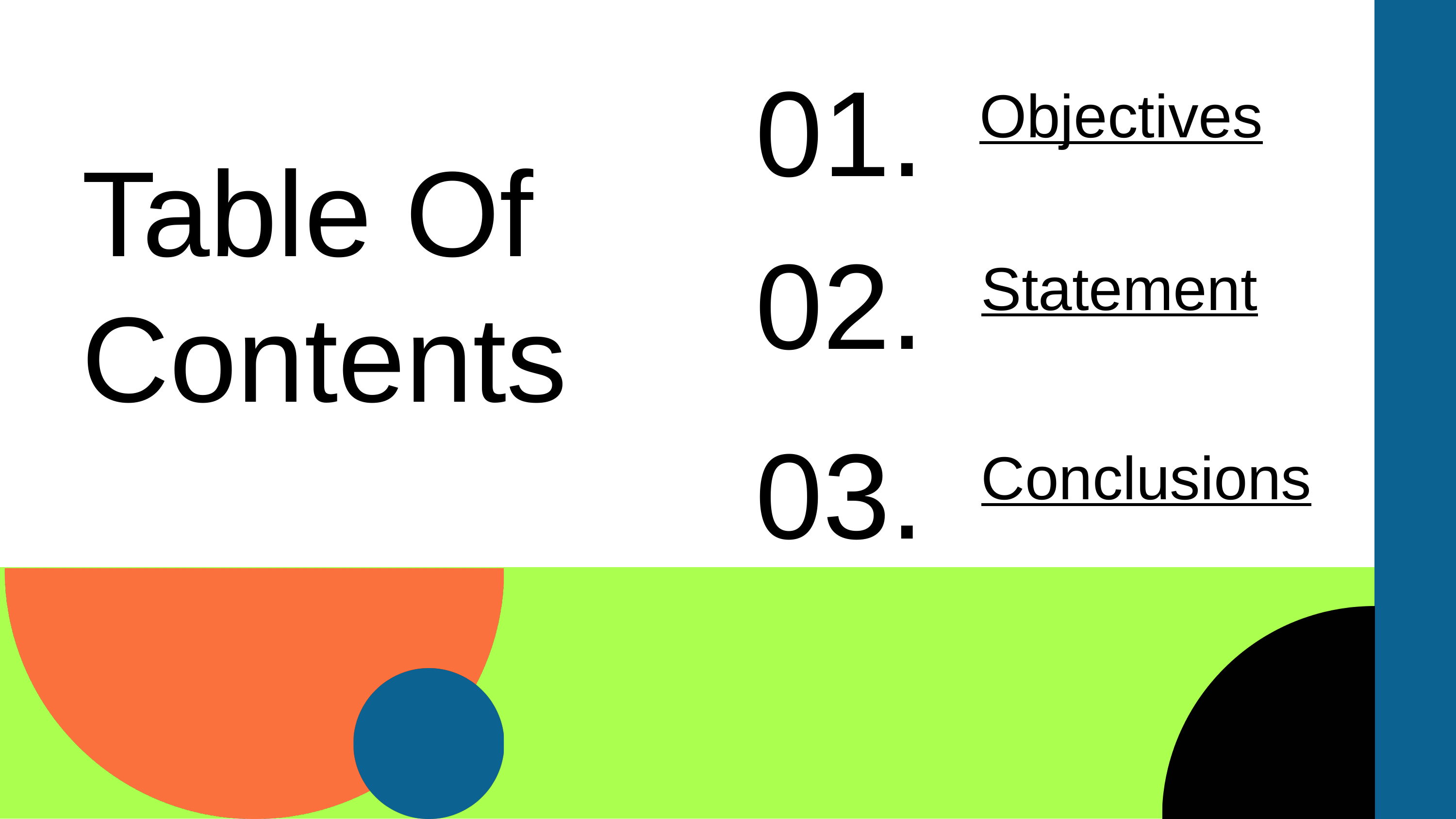

01.
Objectives
Table Of Contents
02.
Statement
03.
Conclusions